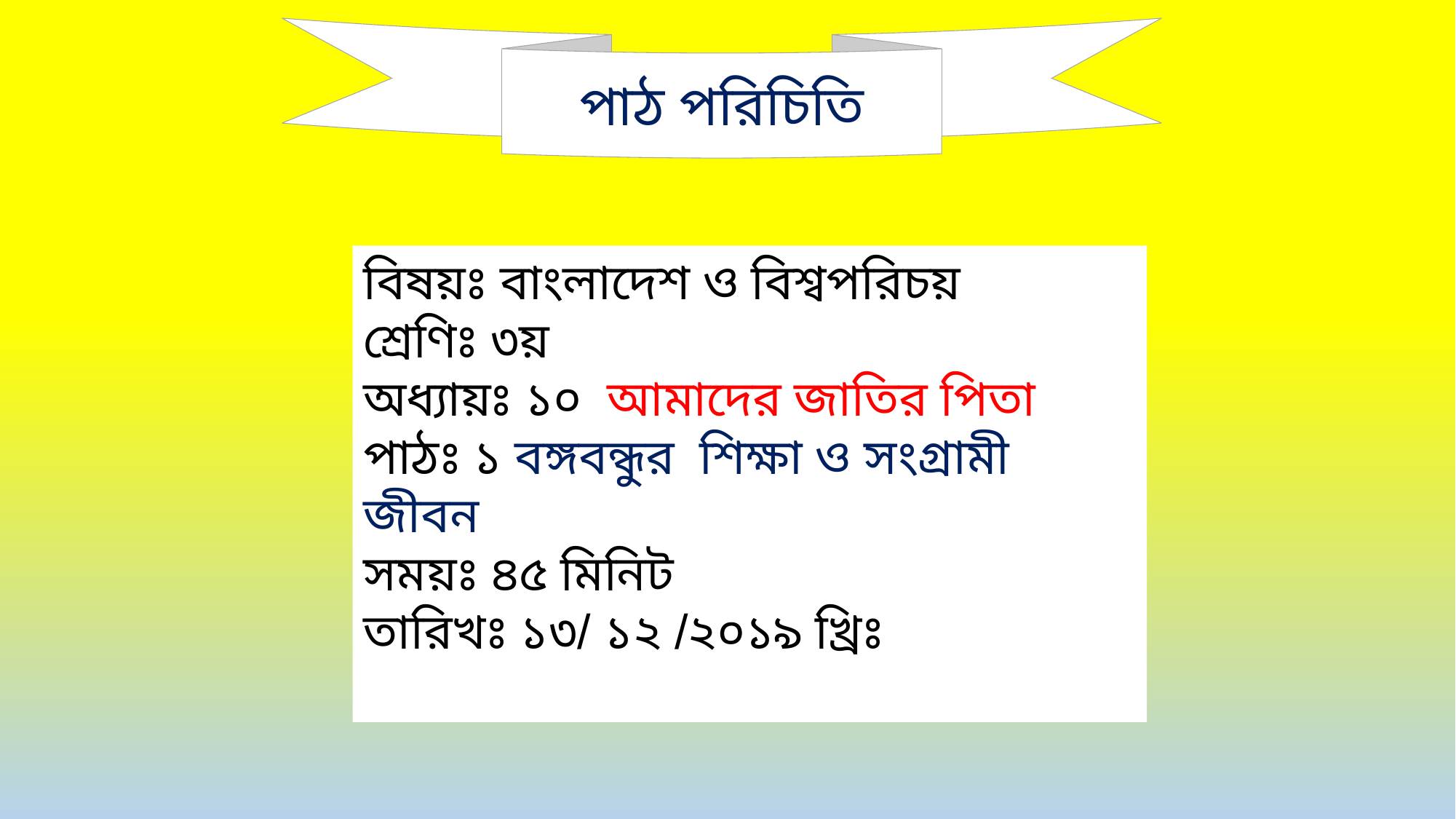

পাঠ পরিচিতি
বিষয়ঃ বাংলাদেশ ও বিশ্বপরিচয়
শ্রেণিঃ ৩য়
অধ্যায়ঃ ১০  আমাদের জাতির পিতা
পাঠঃ ১ বঙ্গবন্ধুর  শিক্ষা ও সংগ্রামী জীবন
সময়ঃ ৪৫ মিনিট
তারিখঃ ১৩/ ১২ /২০১৯ খ্রিঃ